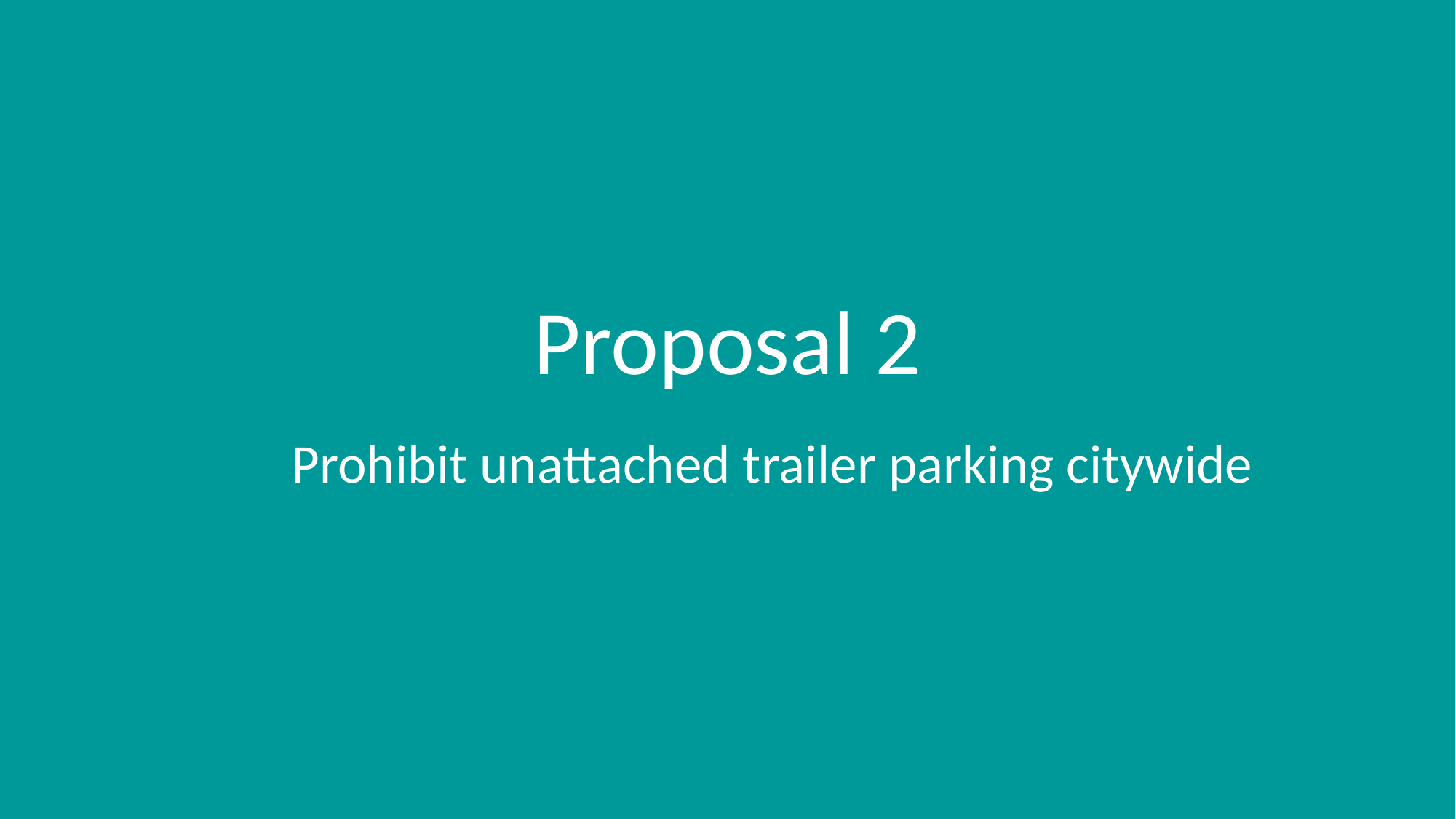

# Proposal 2
Prohibit unattached trailer parking citywide